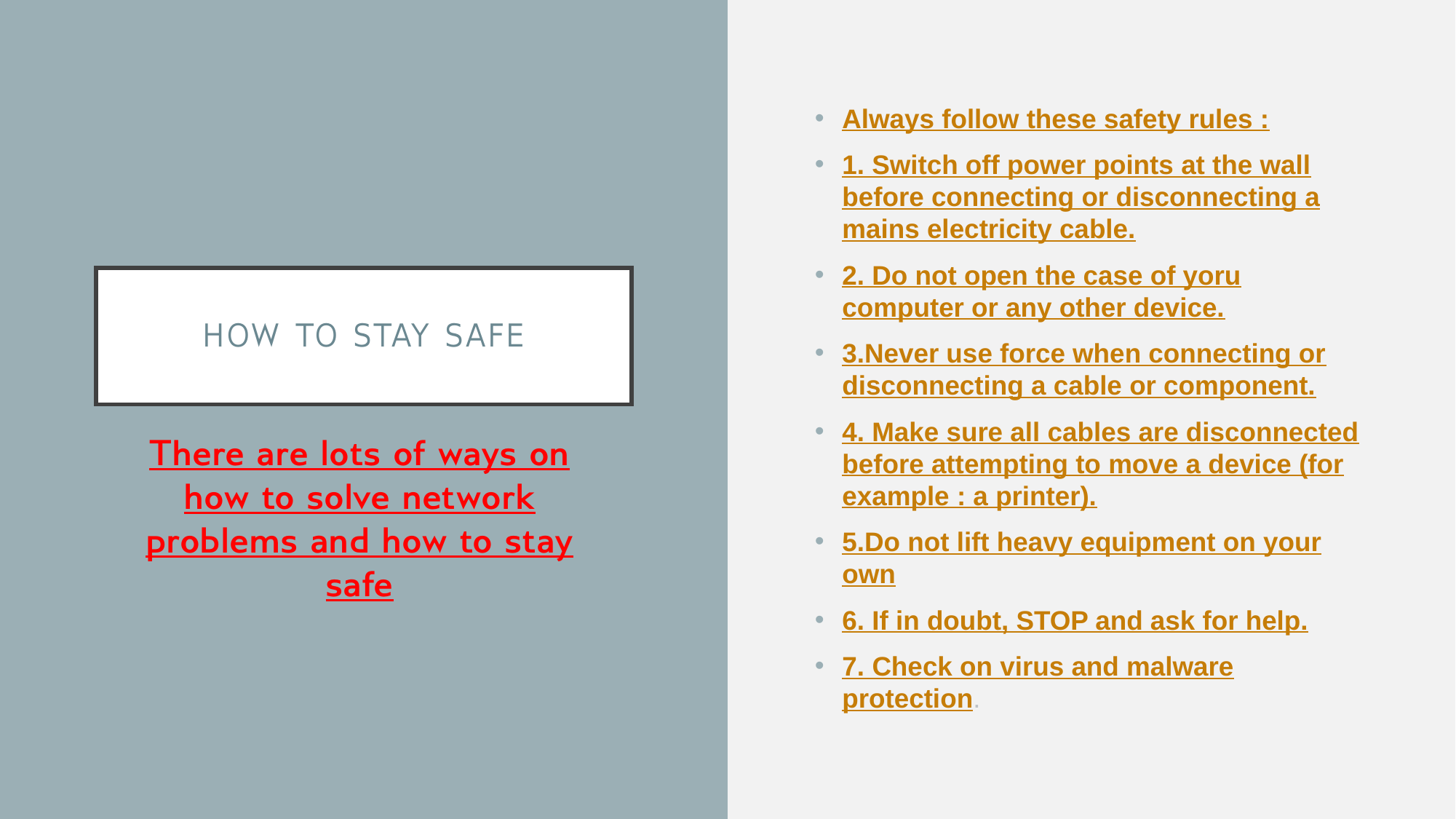

Always follow these safety rules :
1. Switch off power points at the wall before connecting or disconnecting a mains electricity cable.
2. Do not open the case of yoru computer or any other device.
3.Never use force when connecting or disconnecting a cable or component.
4. Make sure all cables are disconnected before attempting to move a device (for example : a printer).
5.Do not lift heavy equipment on your own
6. If in doubt, STOP and ask for help.
7. Check on virus and malware protection.
# How to stay safe
There are lots of ways on how to solve network problems and how to stay safe